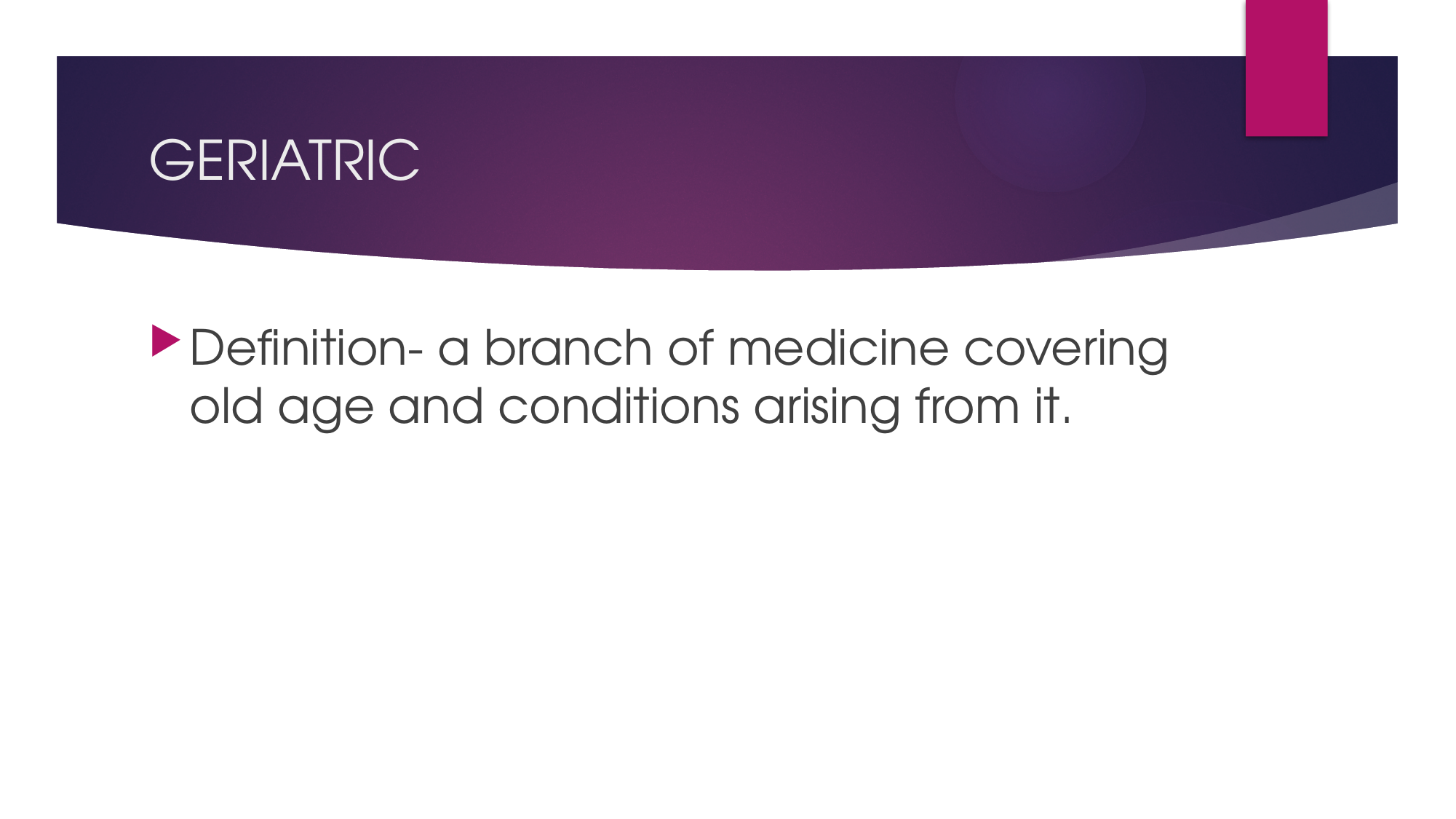

# GERIATRIC
Definition- a branch of medicine covering old age and conditions arising from it.